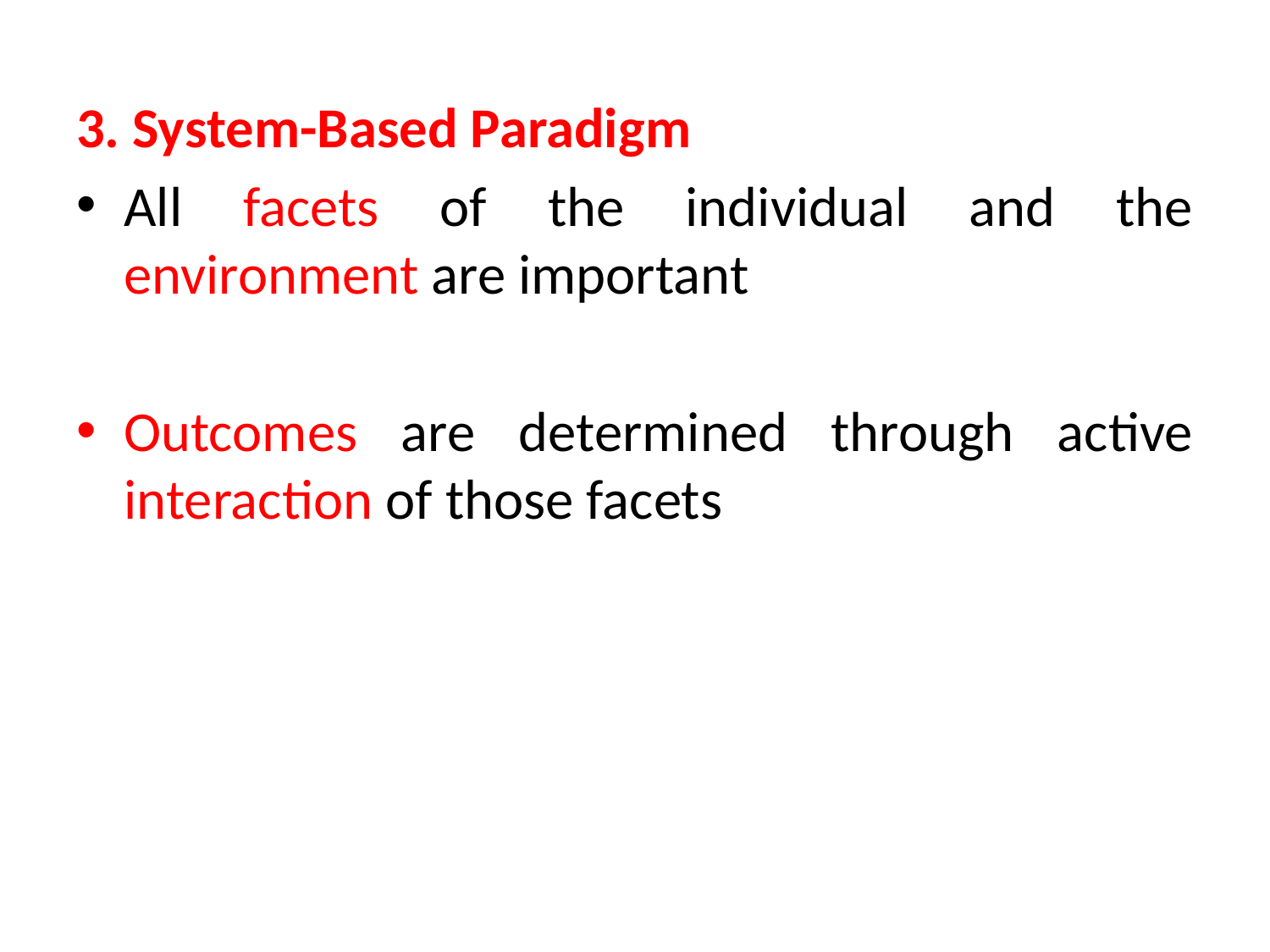

3. System-Based Paradigm
All facets of the individual and the environment are important

Outcomes are determined through active interaction of those facets